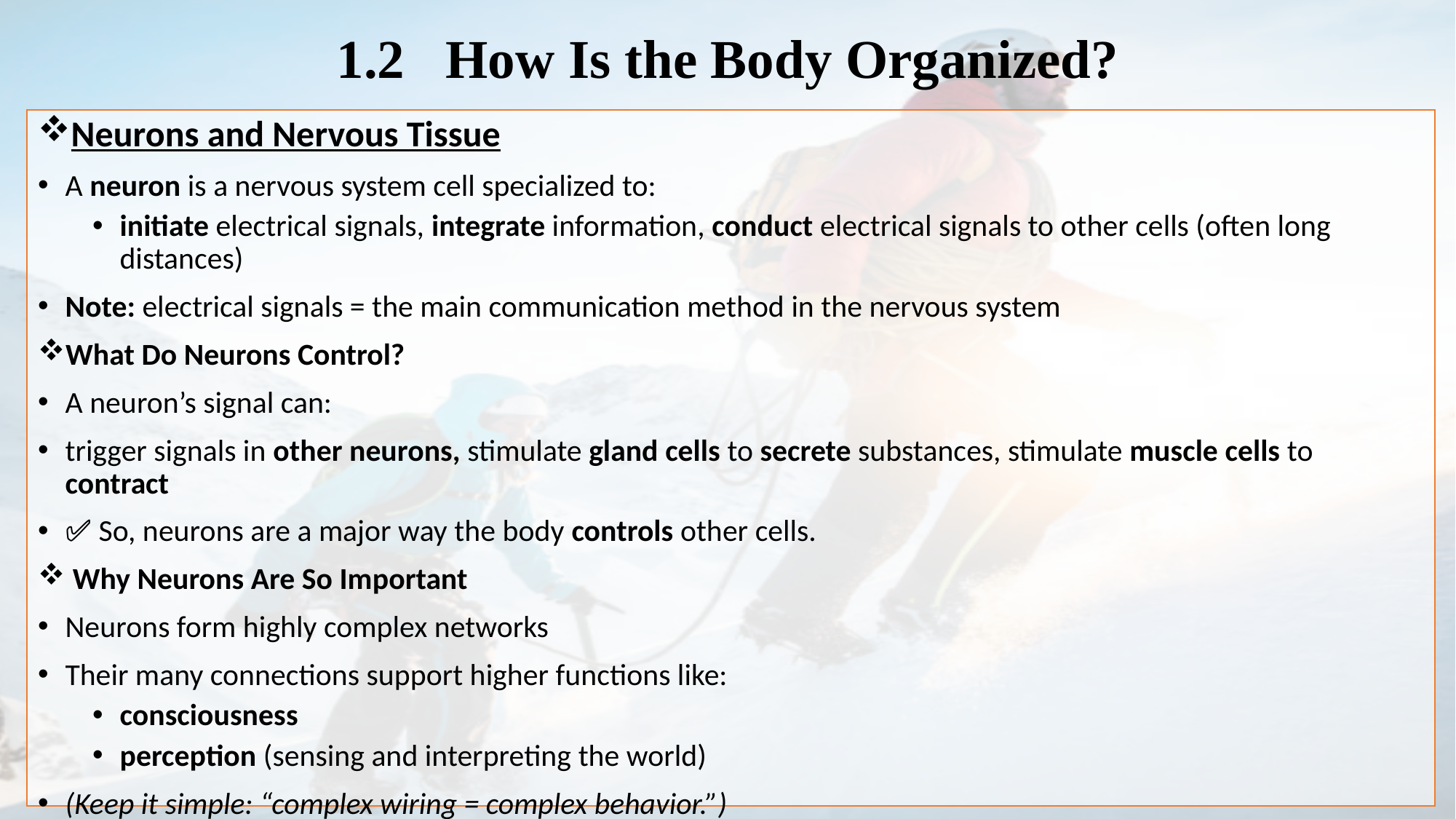

# 1.2  How Is the Body Organized?
Neurons and Nervous Tissue
A neuron is a nervous system cell specialized to:
initiate electrical signals, integrate information, conduct electrical signals to other cells (often long distances)
Note: electrical signals = the main communication method in the nervous system
What Do Neurons Control?
A neuron’s signal can:
trigger signals in other neurons, stimulate gland cells to secrete substances, stimulate muscle cells to contract
✅ So, neurons are a major way the body controls other cells.
 Why Neurons Are So Important
Neurons form highly complex networks
Their many connections support higher functions like:
consciousness
perception (sensing and interpreting the world)
(Keep it simple: “complex wiring = complex behavior.”)